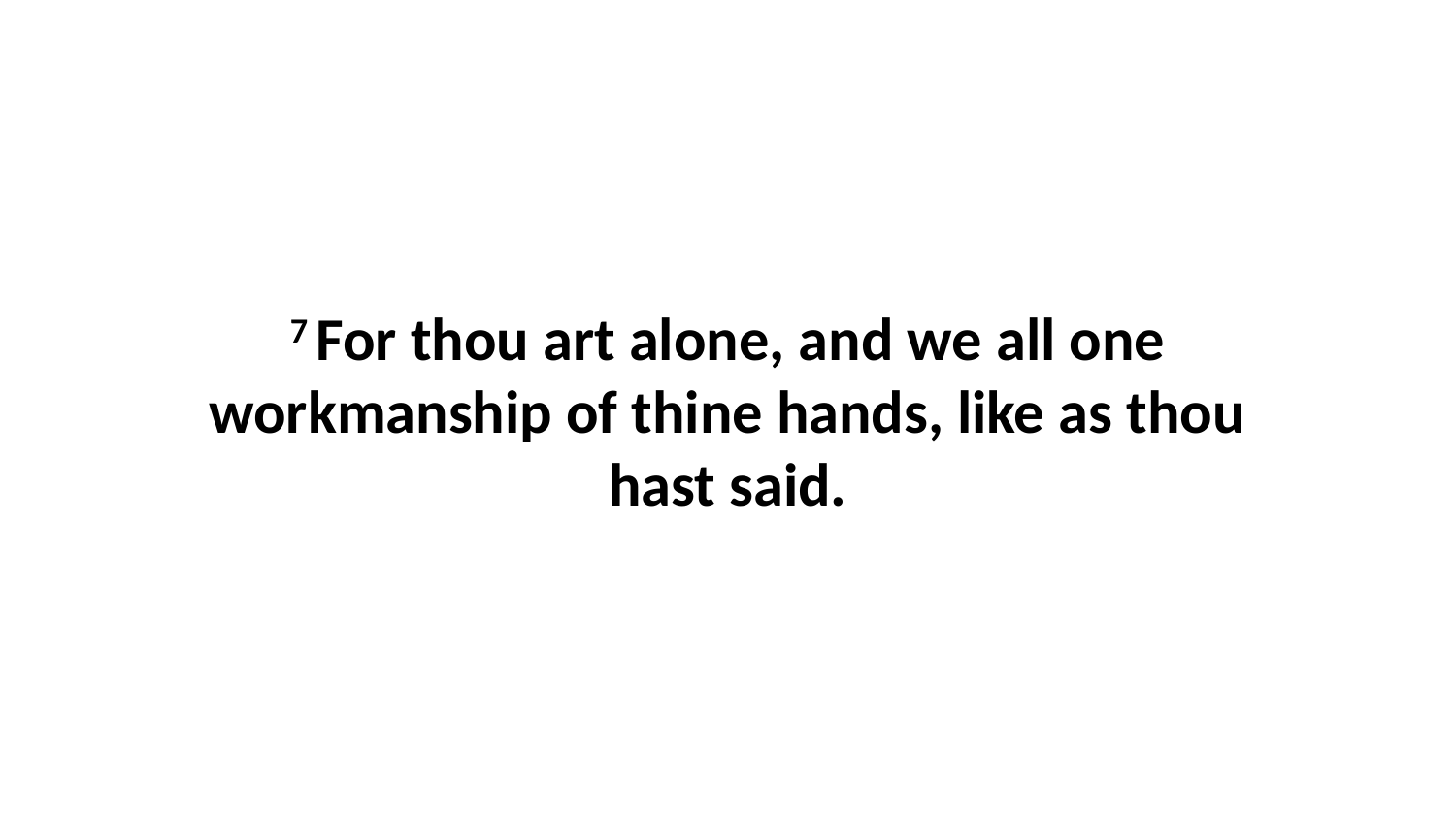

7 For thou art alone, and we all one workmanship of thine hands, like as thou hast said.